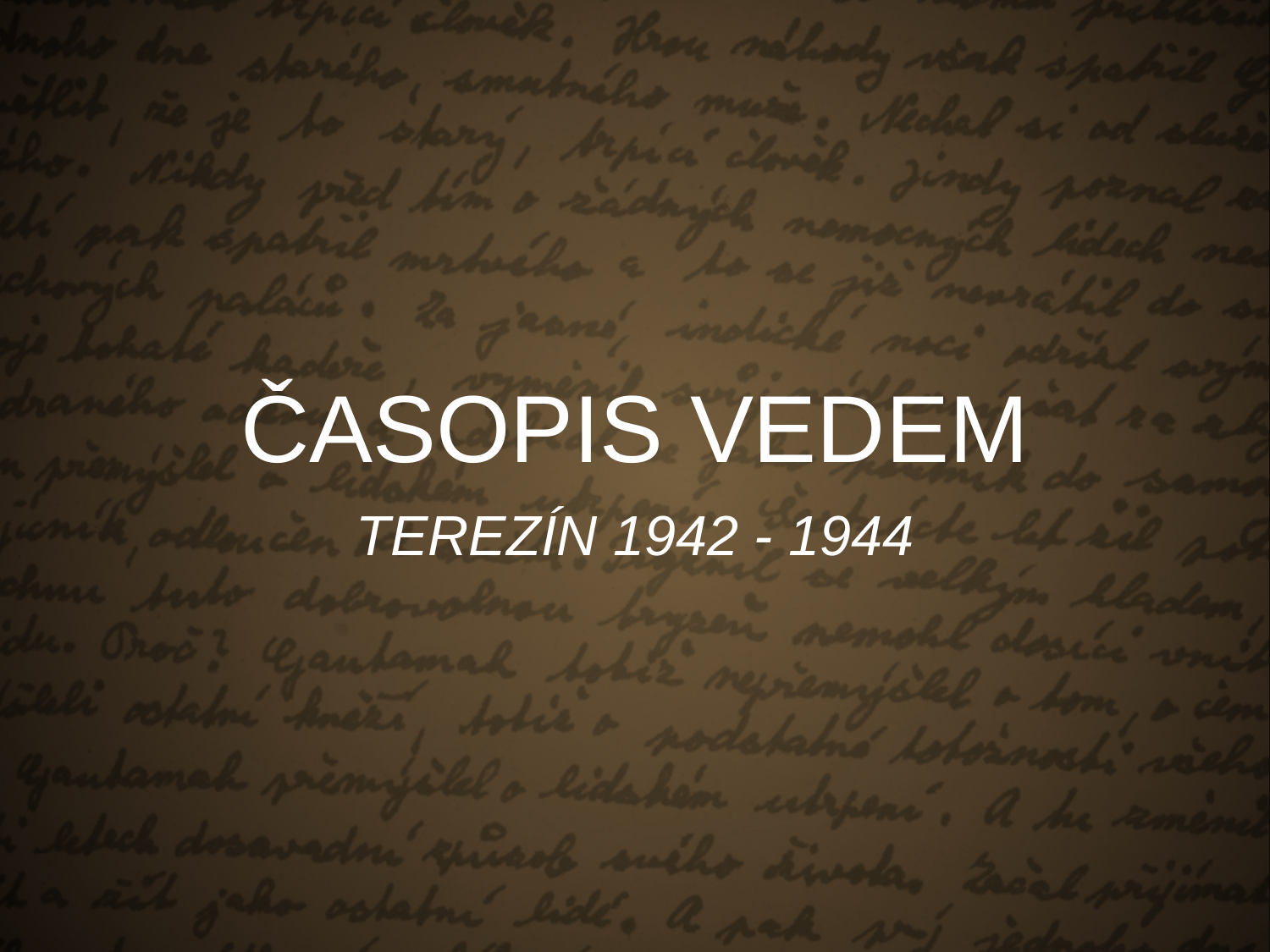

# ČASOPIS VEDEM
TEREZÍN 1942 - 1944